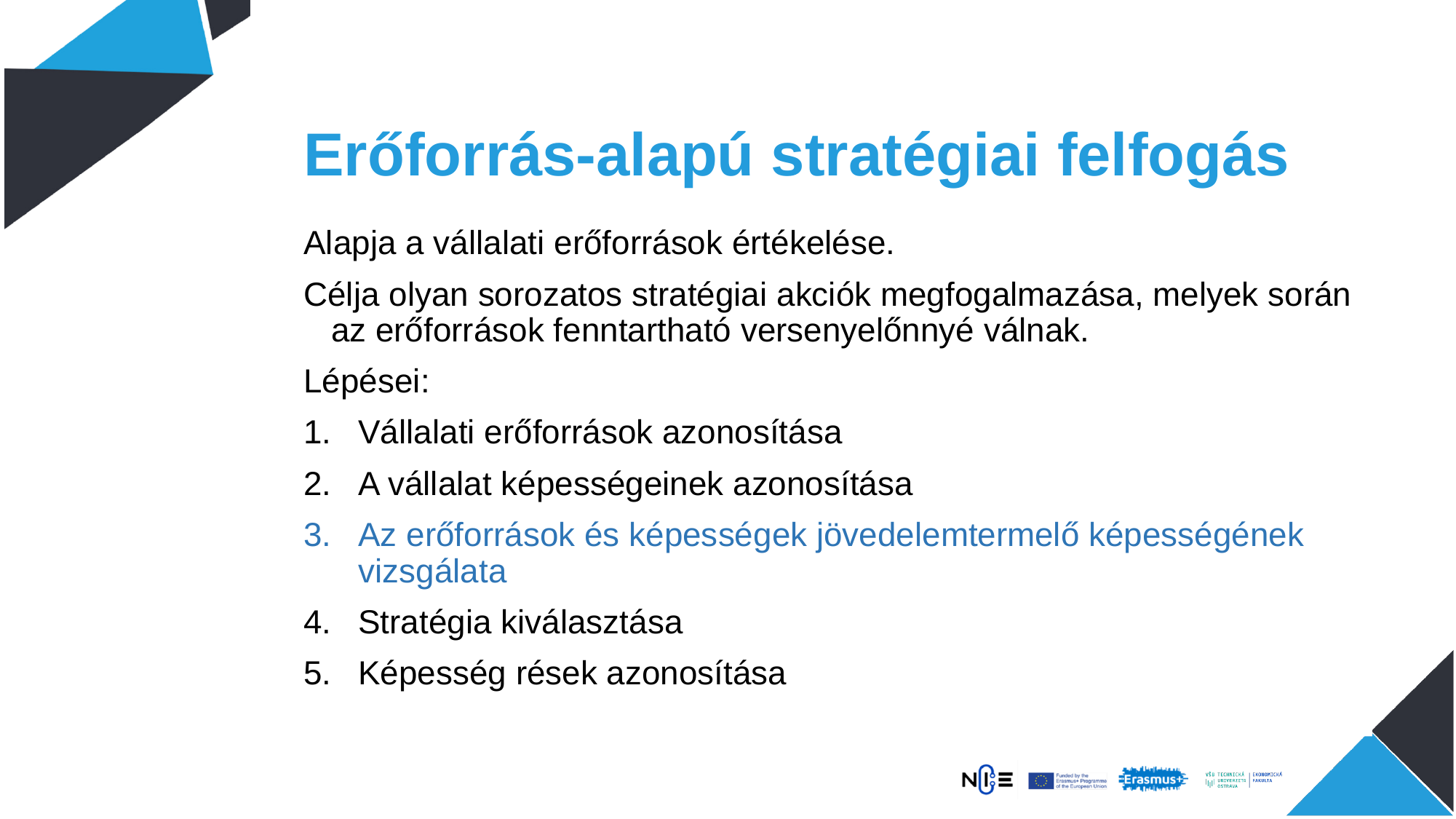

# Erőforrás-alapú stratégiai felfogás
Alapja a vállalati erőforrások értékelése.
Célja olyan sorozatos stratégiai akciók megfogalmazása, melyek során az erőforrások fenntartható versenyelőnnyé válnak.
Lépései:
Vállalati erőforrások azonosítása
A vállalat képességeinek azonosítása
Az erőforrások és képességek jövedelemtermelő képességének vizsgálata
Stratégia kiválasztása
Képesség rések azonosítása